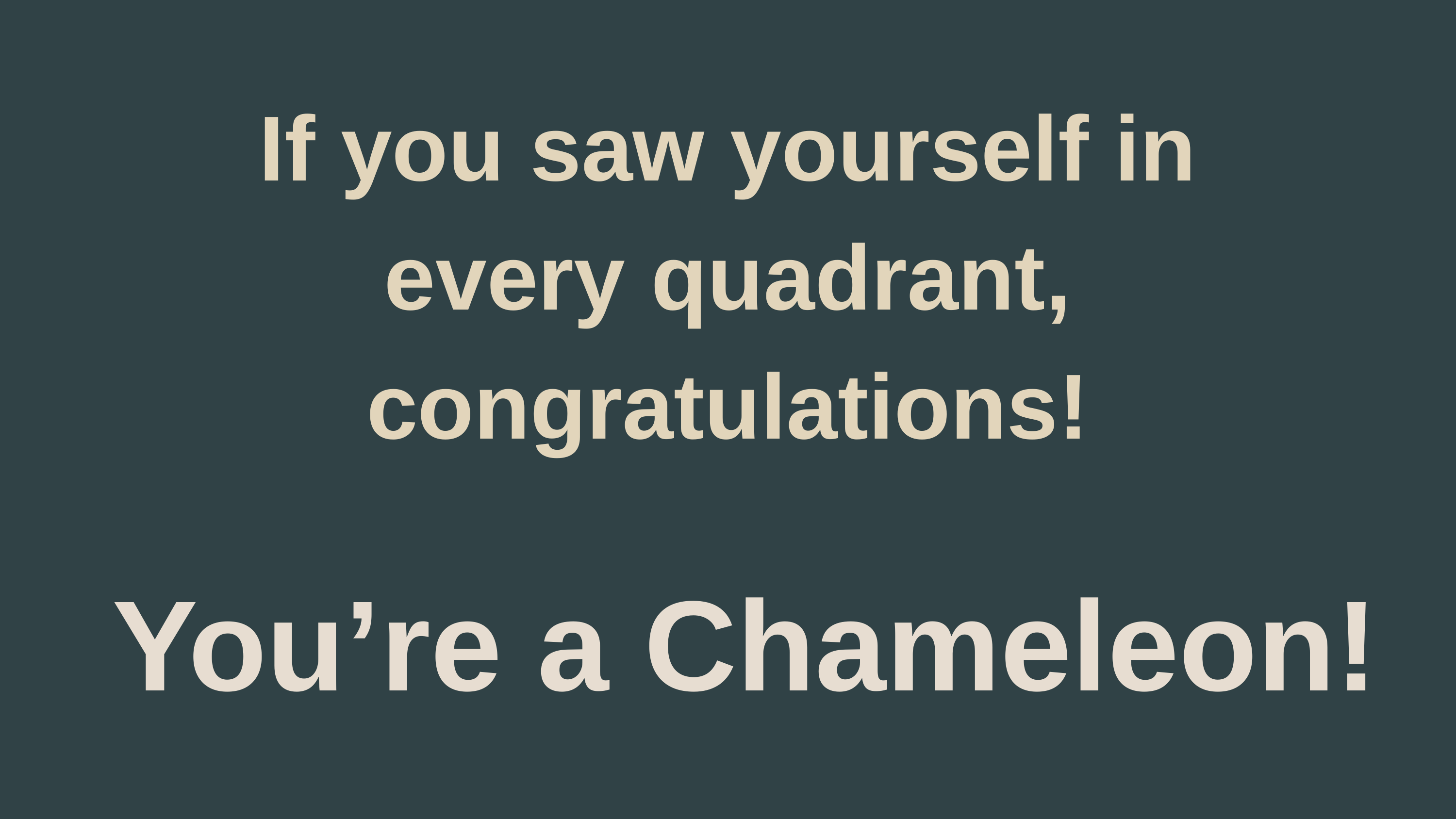

If you saw yourself in every quadrant, congratulations!
 You’re a Chameleon!